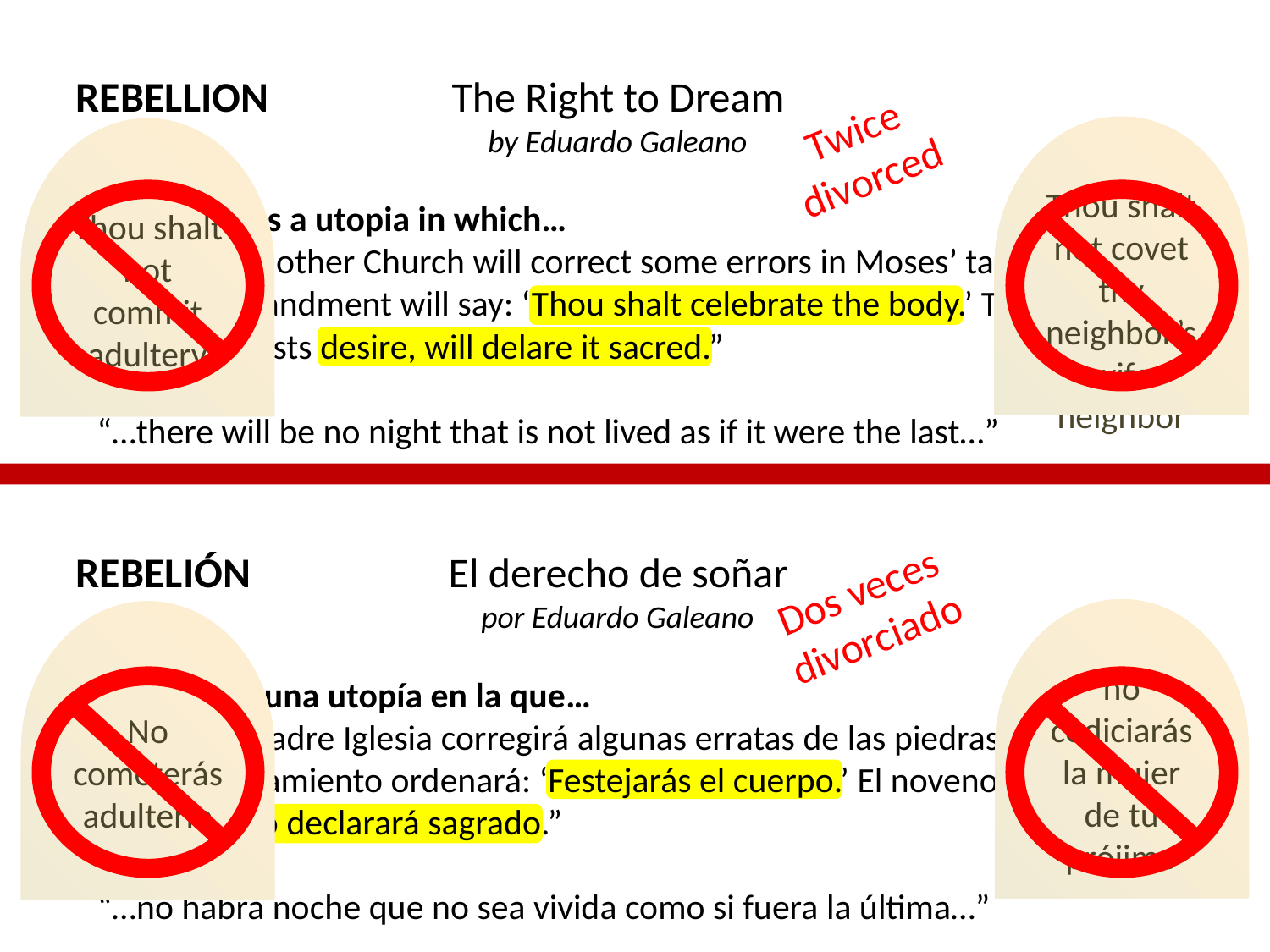

REBELLION
The Right to Dream
Twice divorced
by Eduardo Galeano
Thou shalt not bear false witness against thy neighbor
Thou shalt not covet thy neighbor’s wife
Thou shalt not commit adultery

He envisions a utopia in which…
“The Holy Mother Church will correct some errors in Moses’ tablets. The sixth commandment will say: ‘Thou shalt celebrate the body.’ The ninth, which distrusts desire, will delare it sacred.”

“…there will be no night that is not lived as if it were the last…”

REBELIÓN
El derecho de soñar
Dos veces divorciado
por Eduardo Galeano
No hablarás contra tu prójimo falso testimonio
no codiciarás la mujer de tu prójimo
No cometerás adulterio

Se imagina una utopía en la que…
“La Santa Madre Iglesia corregirá algunas erratas de las piedras de Moisés. El sexto mandamiento ordenará: ‘Festejarás el cuerpo.’ El noveno, que desconfía del deseo, lo declarará sagrado.”

“…no habrá noche que no sea vivida como si fuera la última…”